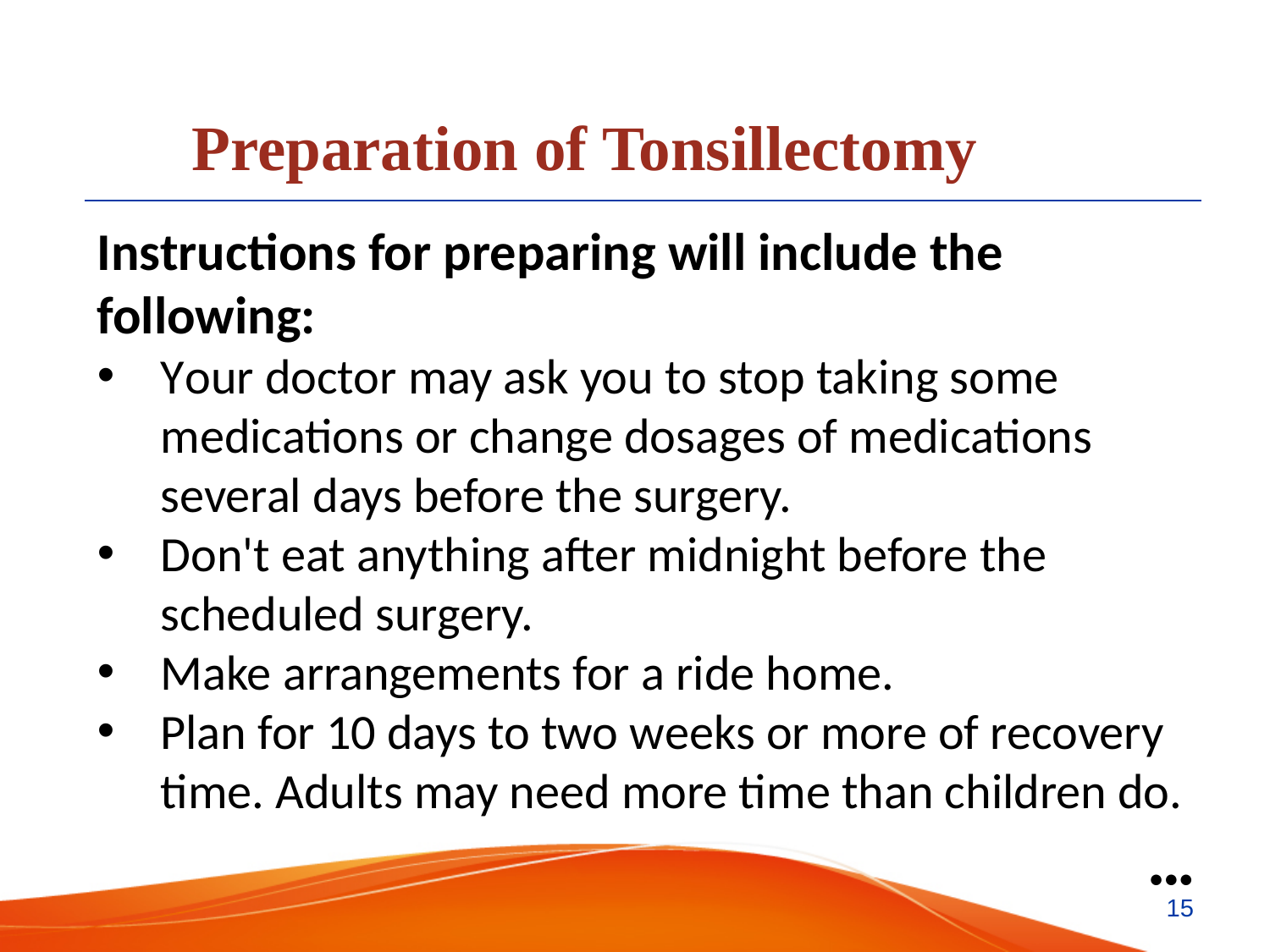

Preparation of Tonsillectomy
Instructions for preparing will include the following:
Your doctor may ask you to stop taking some medications or change dosages of medications several days before the surgery.
Don't eat anything after midnight before the scheduled surgery.
Make arrangements for a ride home.
Plan for 10 days to two weeks or more of recovery time. Adults may need more time than children do.
●●●
15